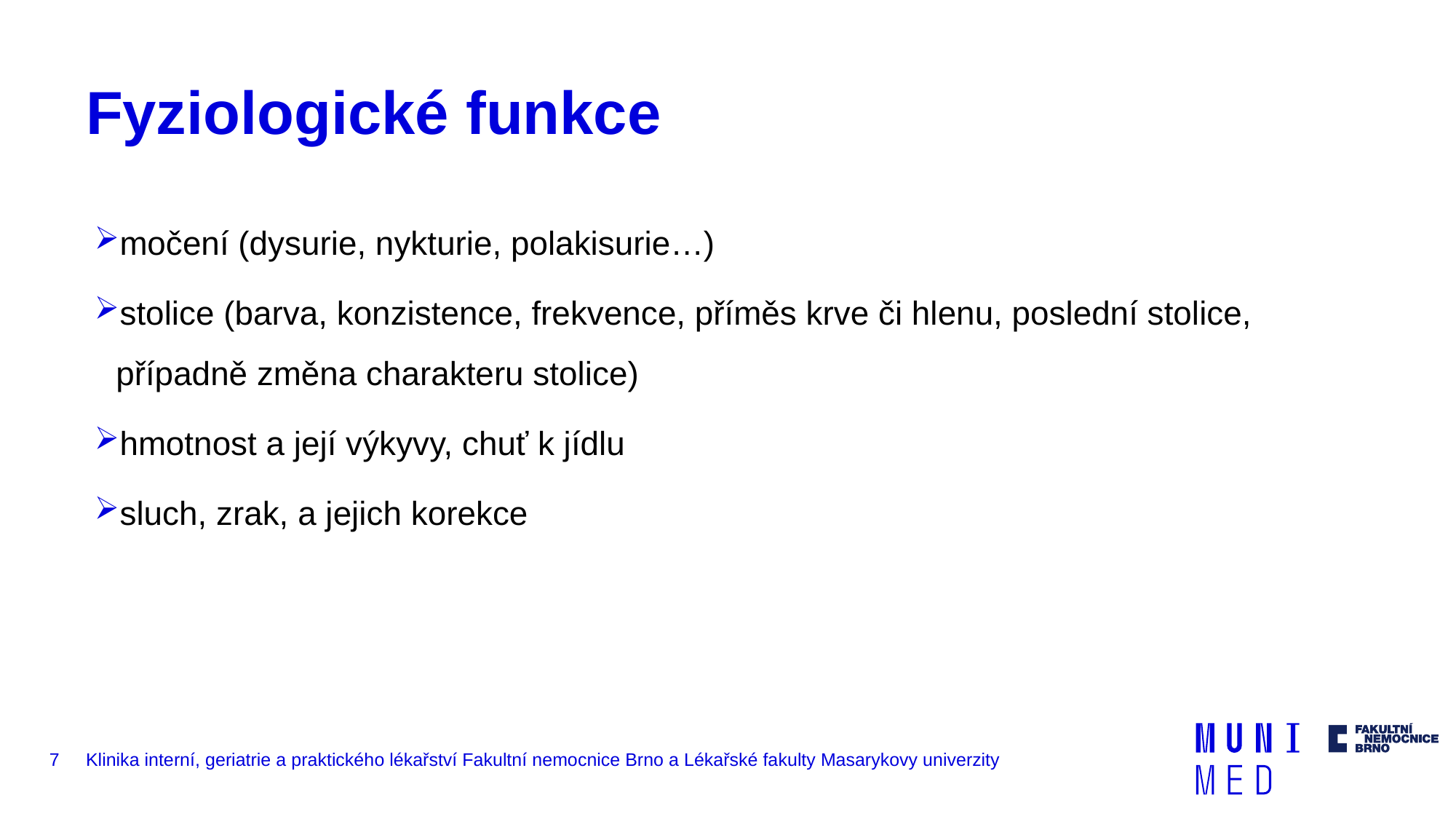

# Fyziologické funkce
močení (dysurie, nykturie, polakisurie…)
stolice (barva, konzistence, frekvence, příměs krve či hlenu, poslední stolice, případně změna charakteru stolice)
hmotnost a její výkyvy, chuť k jídlu
sluch, zrak, a jejich korekce

7
Klinika interní, geriatrie a praktického lékařství Fakultní nemocnice Brno a Lékařské fakulty Masarykovy univerzity